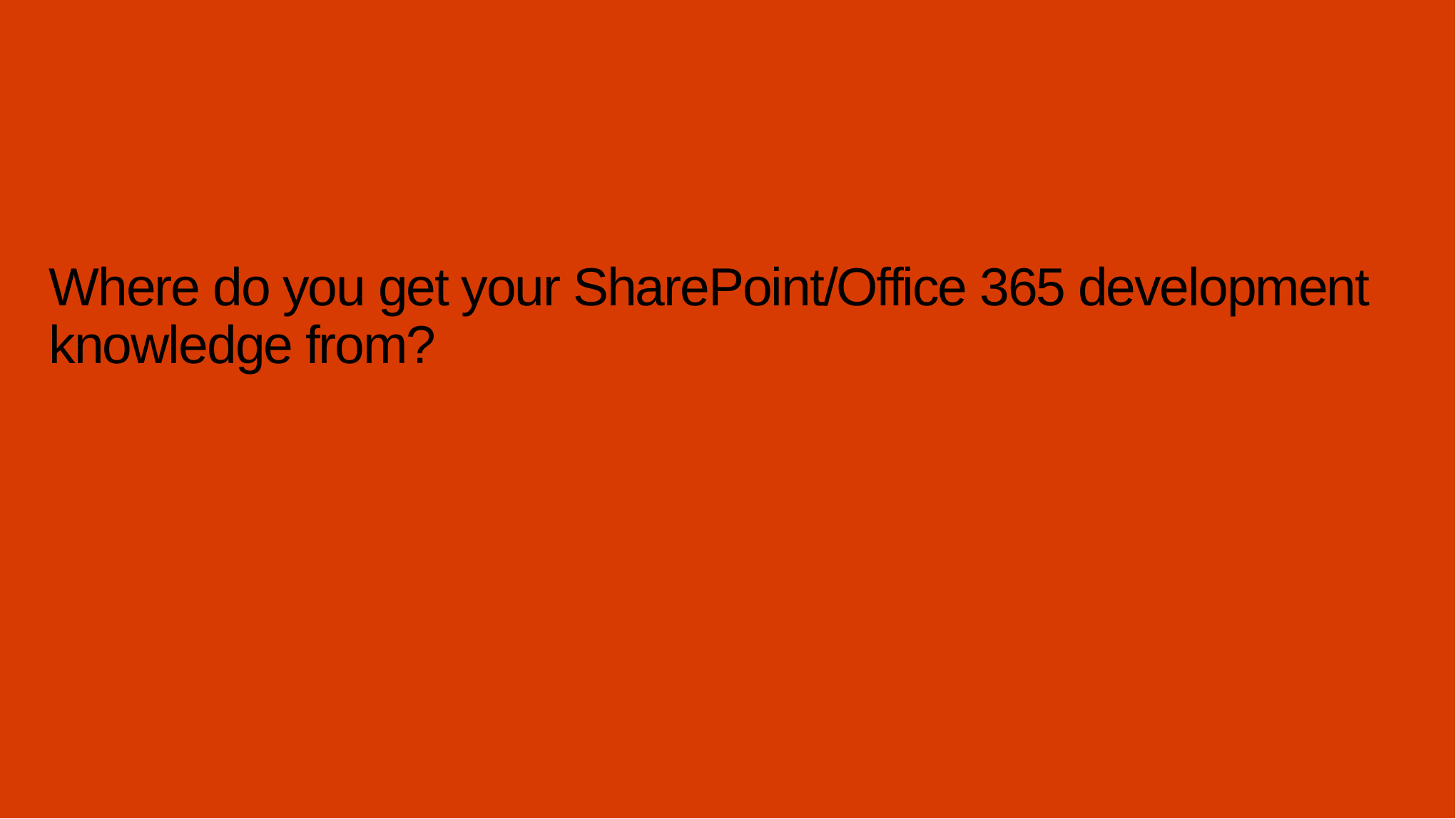

# Where do you get your SharePoint/Office 365 development knowledge from?